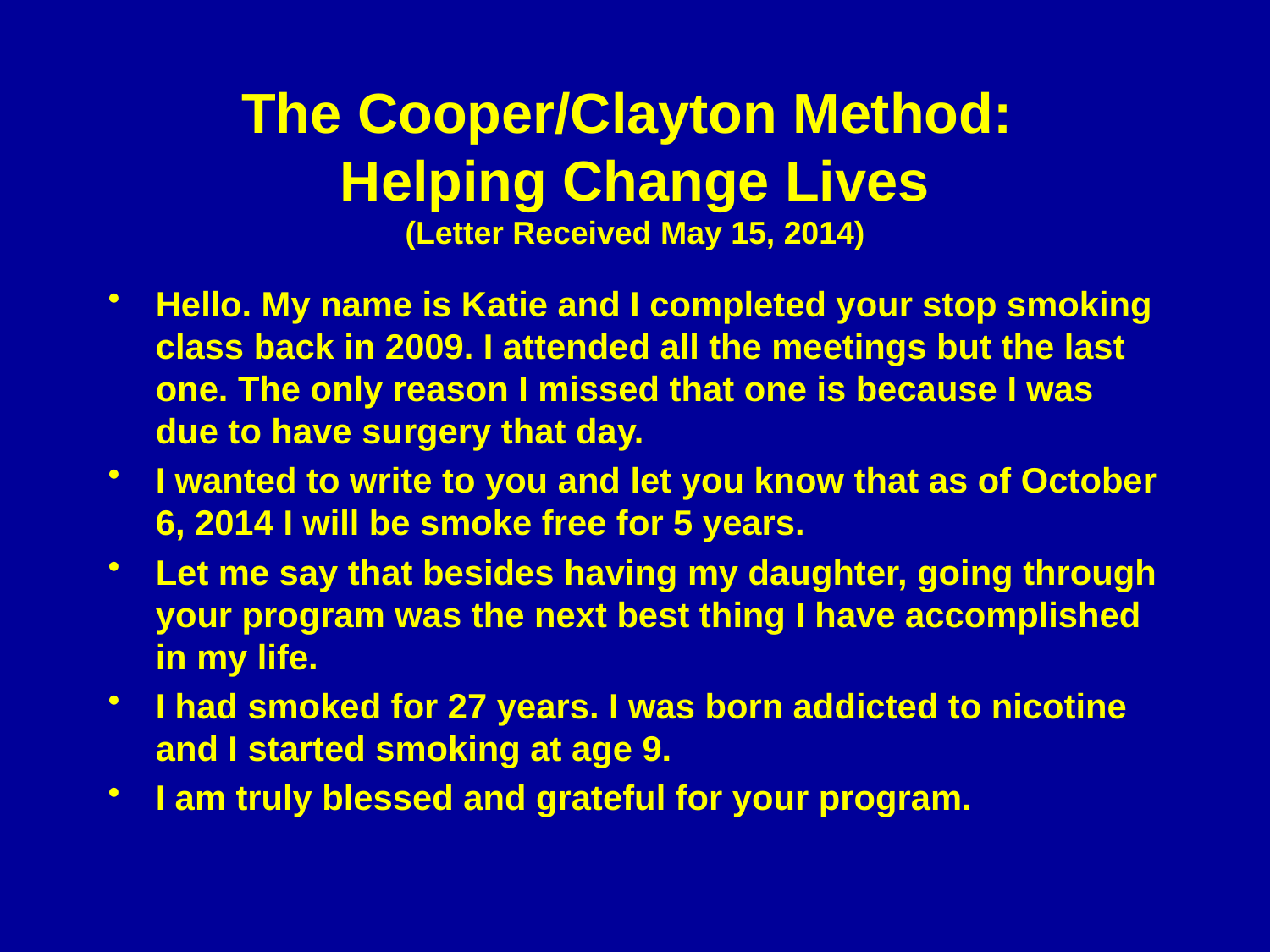

# The Cooper/Clayton Method: Helping Change Lives (Letter Received May 15, 2014)
Hello. My name is Katie and I completed your stop smoking class back in 2009. I attended all the meetings but the last one. The only reason I missed that one is because I was due to have surgery that day.
I wanted to write to you and let you know that as of October 6, 2014 I will be smoke free for 5 years.
Let me say that besides having my daughter, going through your program was the next best thing I have accomplished in my life.
I had smoked for 27 years. I was born addicted to nicotine and I started smoking at age 9.
I am truly blessed and grateful for your program.